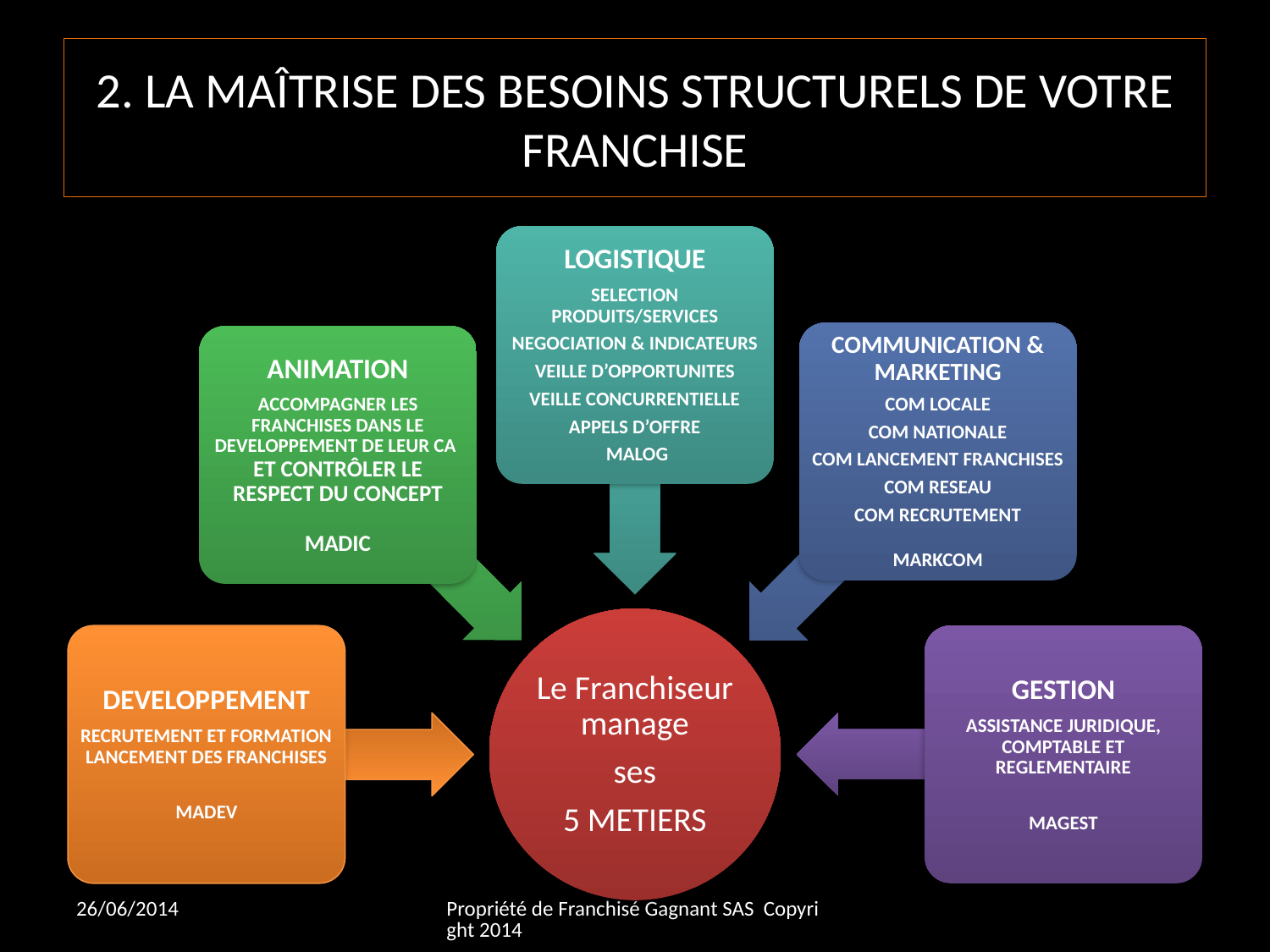

# 2. La maîtrise des besoins structurels de votre Franchise
Le Franchiseur manage
ses
5 METIERS
DEVELOPPEMENT
RECRUTEMENT ET FORMATION LANCEMENT DES FRANCHISES

MADEV
ANIMATION
ACCOMPAGNER LES FRANCHISES DANS LE DEVELOPPEMENT DE LEUR CA
Et Contrôler le respect du concept

MADIC
LOGISTIQUE
SELECTION PRODUITS/SERVICES
NEGOCIATION & INDICATEURS
VEILLE D’OPPORTUNITES
VEILLE CONCURRENTIELLE
APPELS D’OFFRE
 MALOG
COMMUNICATION & MARKETING
COM LOCALE
COM NATIONALE
COM LANCEMENT FRANCHISES
COM RESEAU
COM RECRUTEMENT

MARKCOM
GESTION
ASSISTANCE JURIDIQUE, COMPTABLE ET REGLEMENTAIRE

MAGEST

26/06/2014
Propriété de Franchisé Gagnant SAS  Copyright 2014